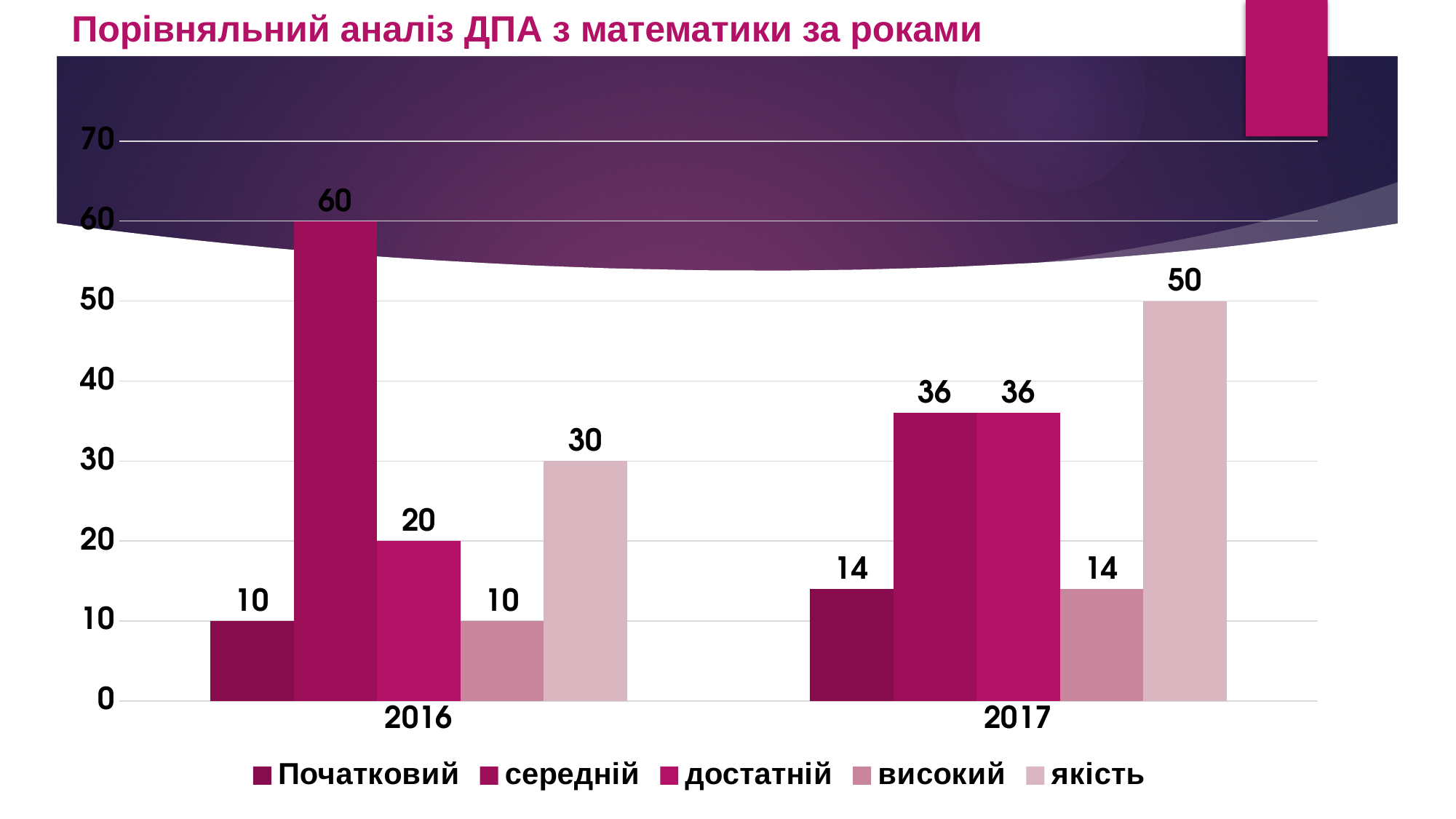

# Порівняльний аналіз ДПА з математики за роками

### Chart

| Category | Початковий | середній | достатній | високий | якість |
|---|---|---|---|---|---|
| 2016 | 10.0 | 60.0 | 20.0 | 10.0 | 30.0 |
| 2017 | 14.0 | 36.0 | 36.0 | 14.0 | 50.0 |